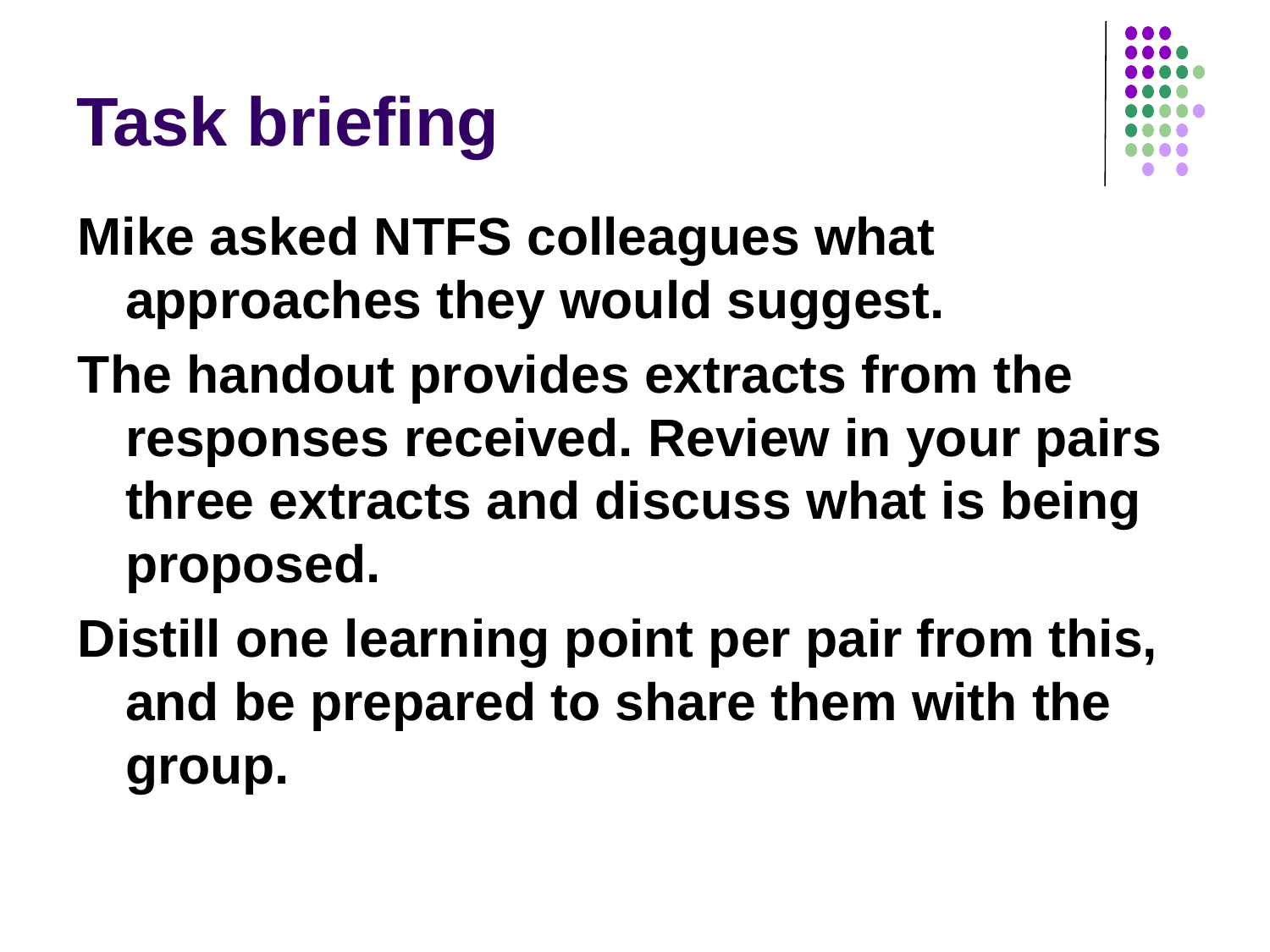

# Task briefing
Mike asked NTFS colleagues what approaches they would suggest.
The handout provides extracts from the responses received. Review in your pairs three extracts and discuss what is being proposed.
Distill one learning point per pair from this, and be prepared to share them with the group.